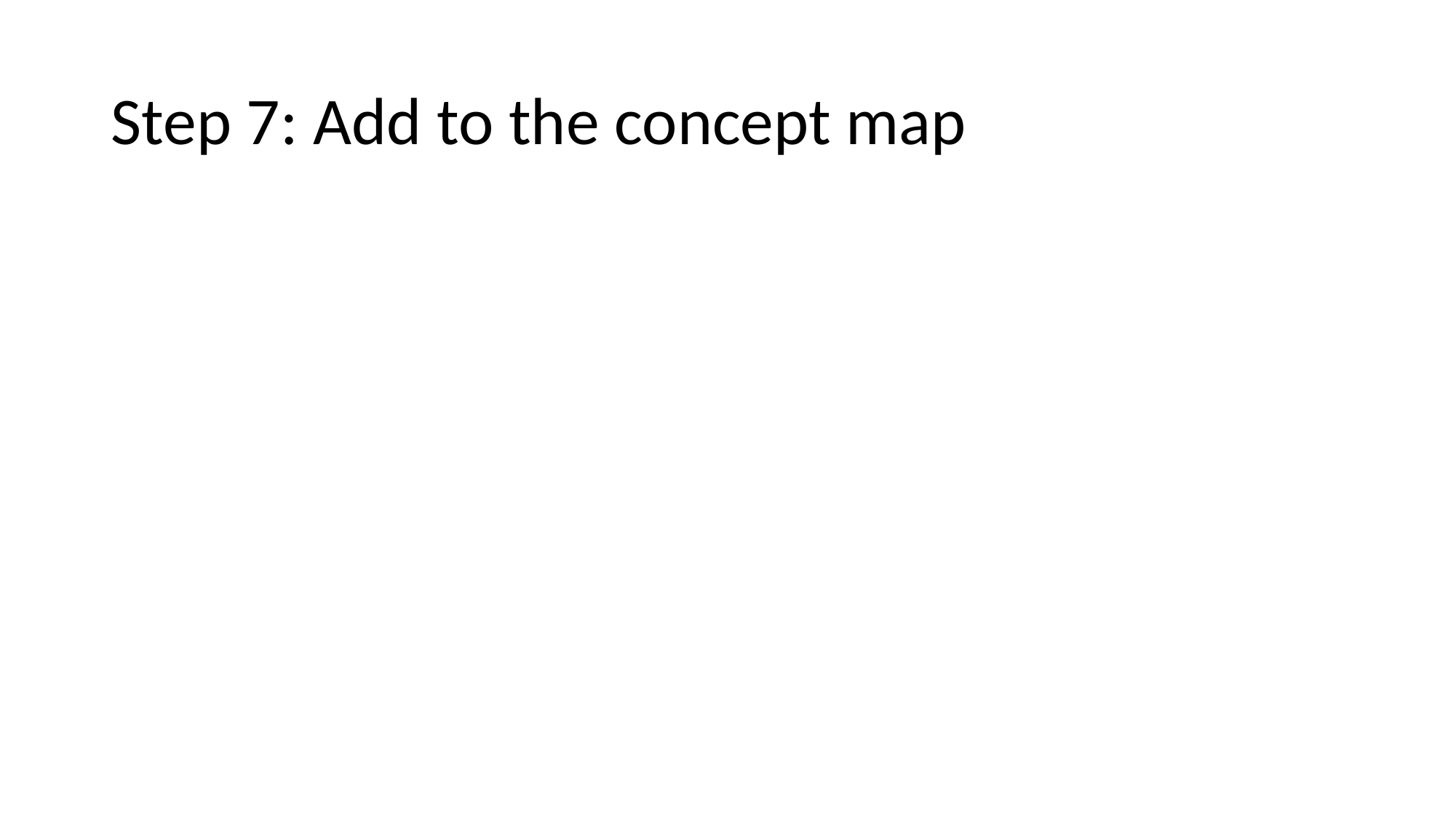

# Step 7: Add to the concept map